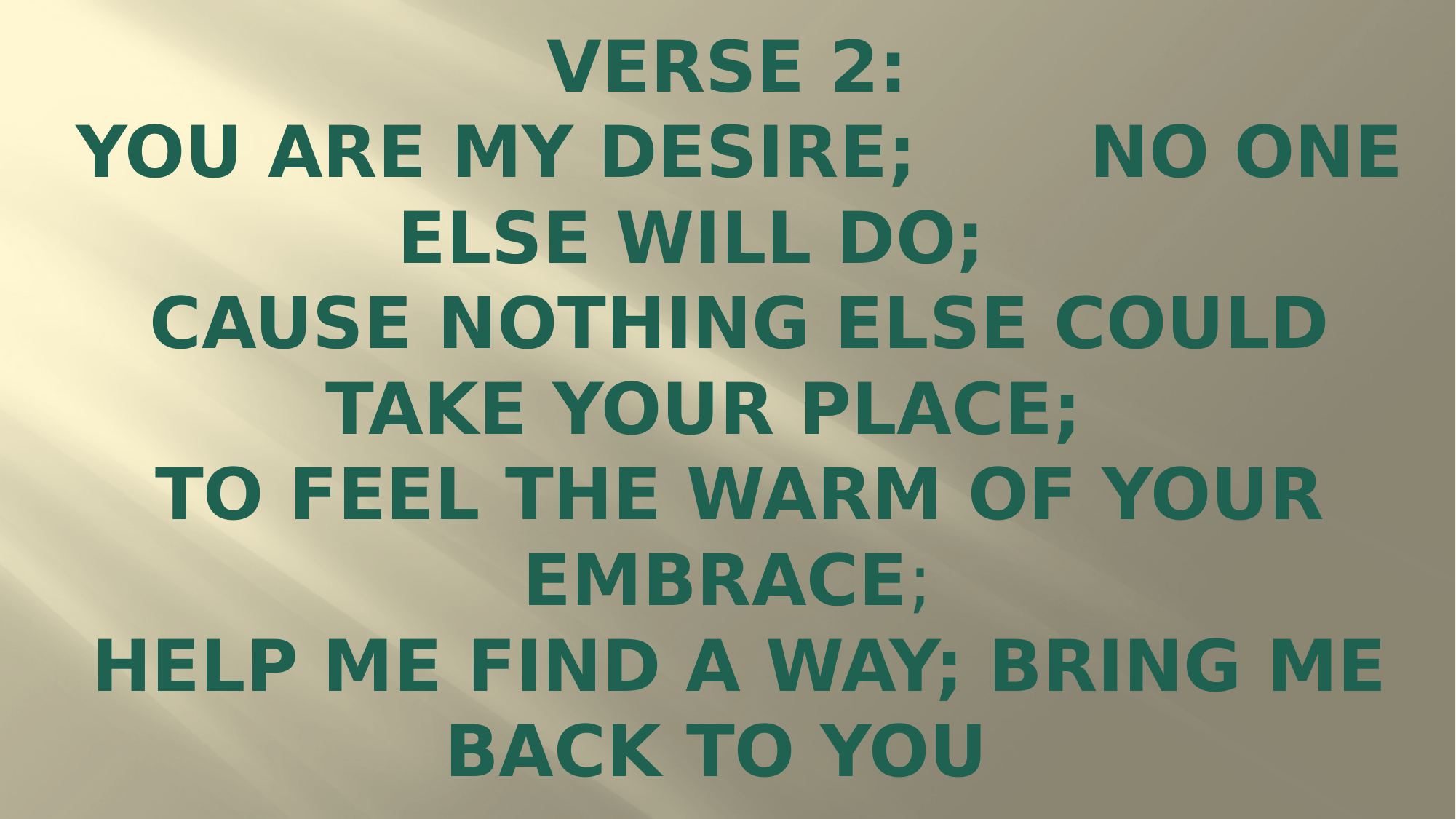

# Verse 2: You are my desire;       no one else will do; Cause nothing else could take Your place; To feel the warm of Your embrace; Help me find a way; bring me back to You